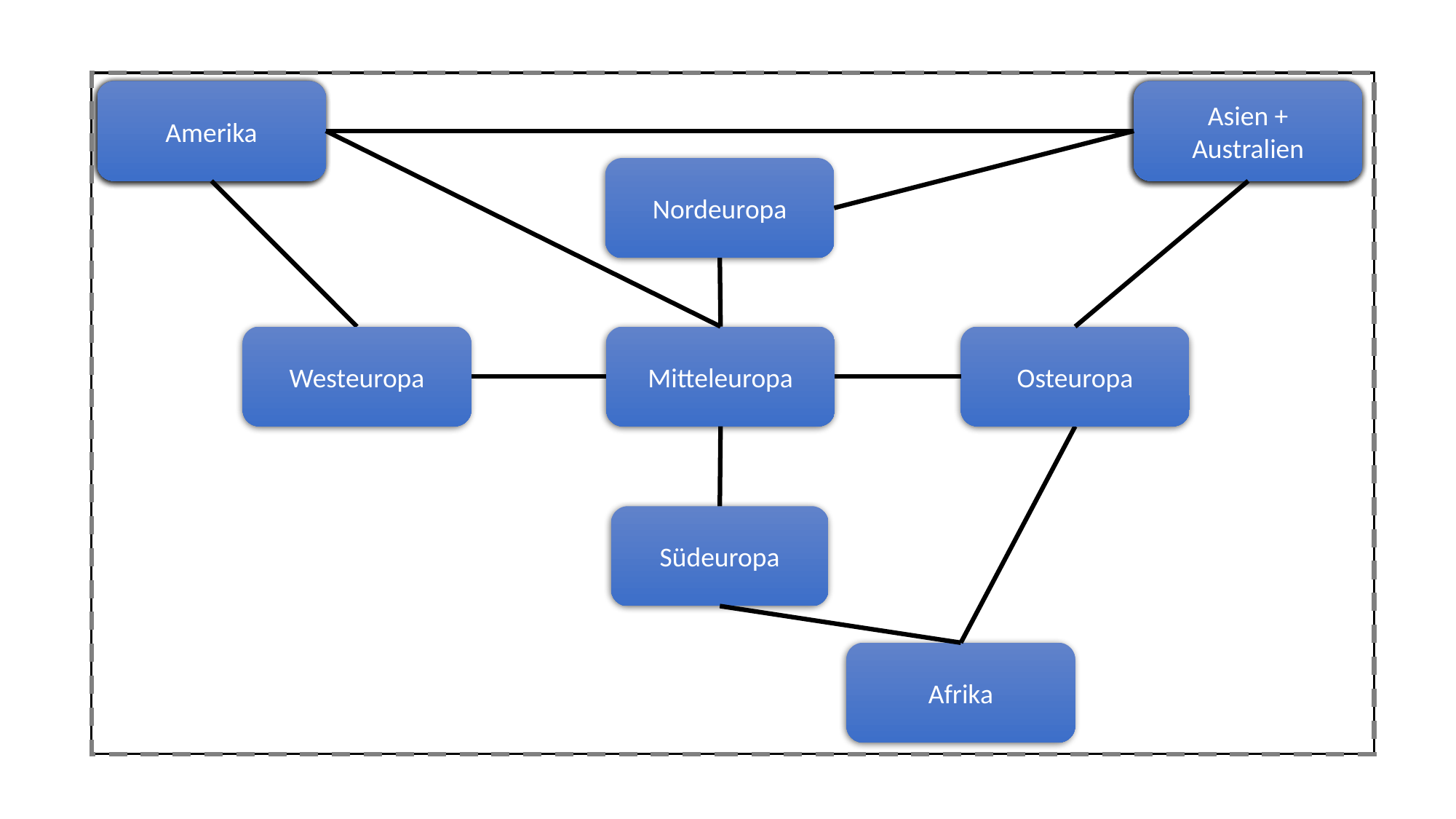

Südamerika
Australien
Asien
Nordamerika
Amerika
Asien +
Australien
Nordeuropa
Westeuropa
Osteuropa
Mitteleuropa
Südeuropa
Afrika